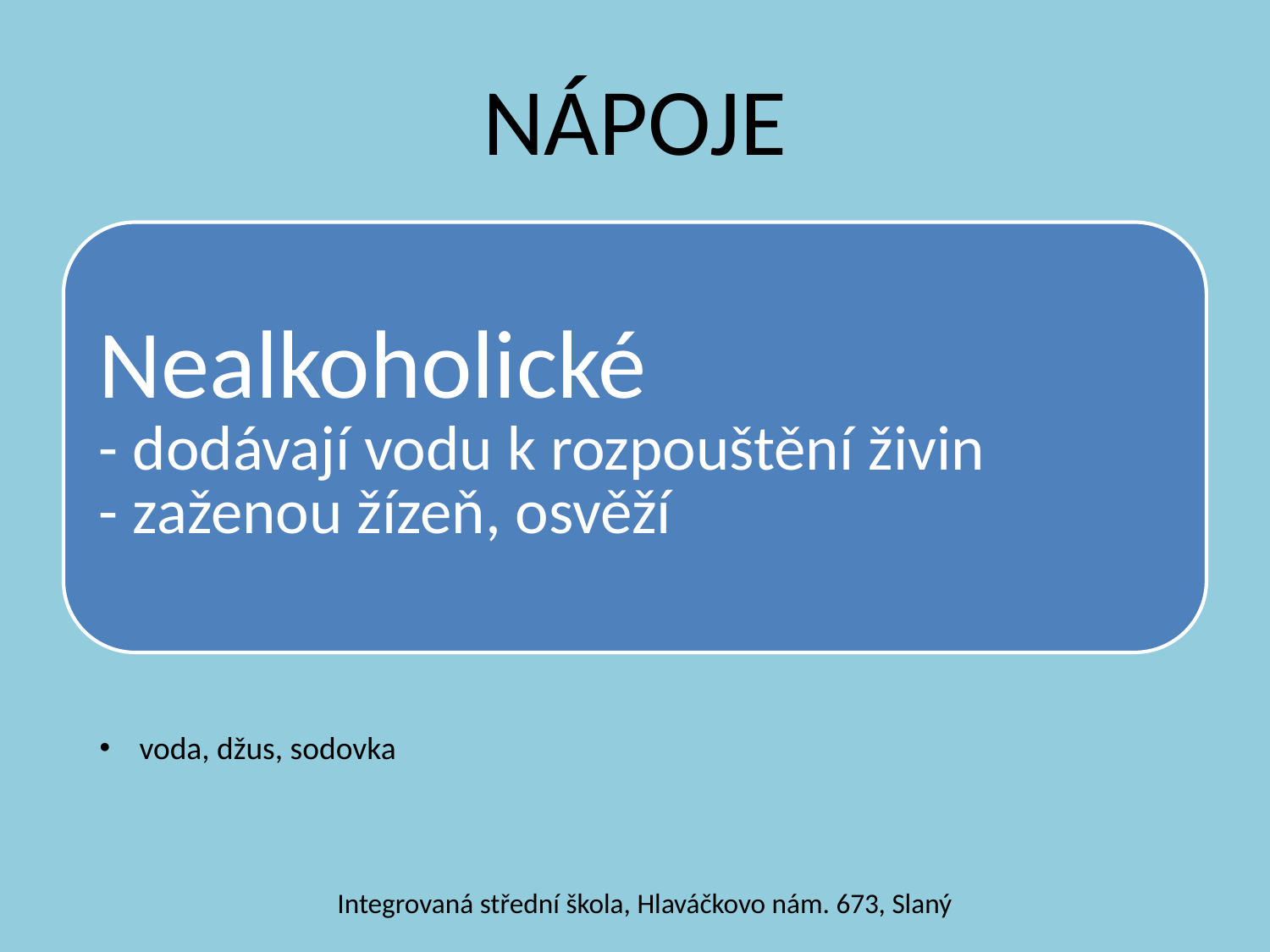

# NÁPOJE
Nealkoholické
- dodávají vodu k rozpouštění živin
- zaženou žízeň, osvěží
voda, džus, sodovka
Integrovaná střední škola, Hlaváčkovo nám. 673, Slaný